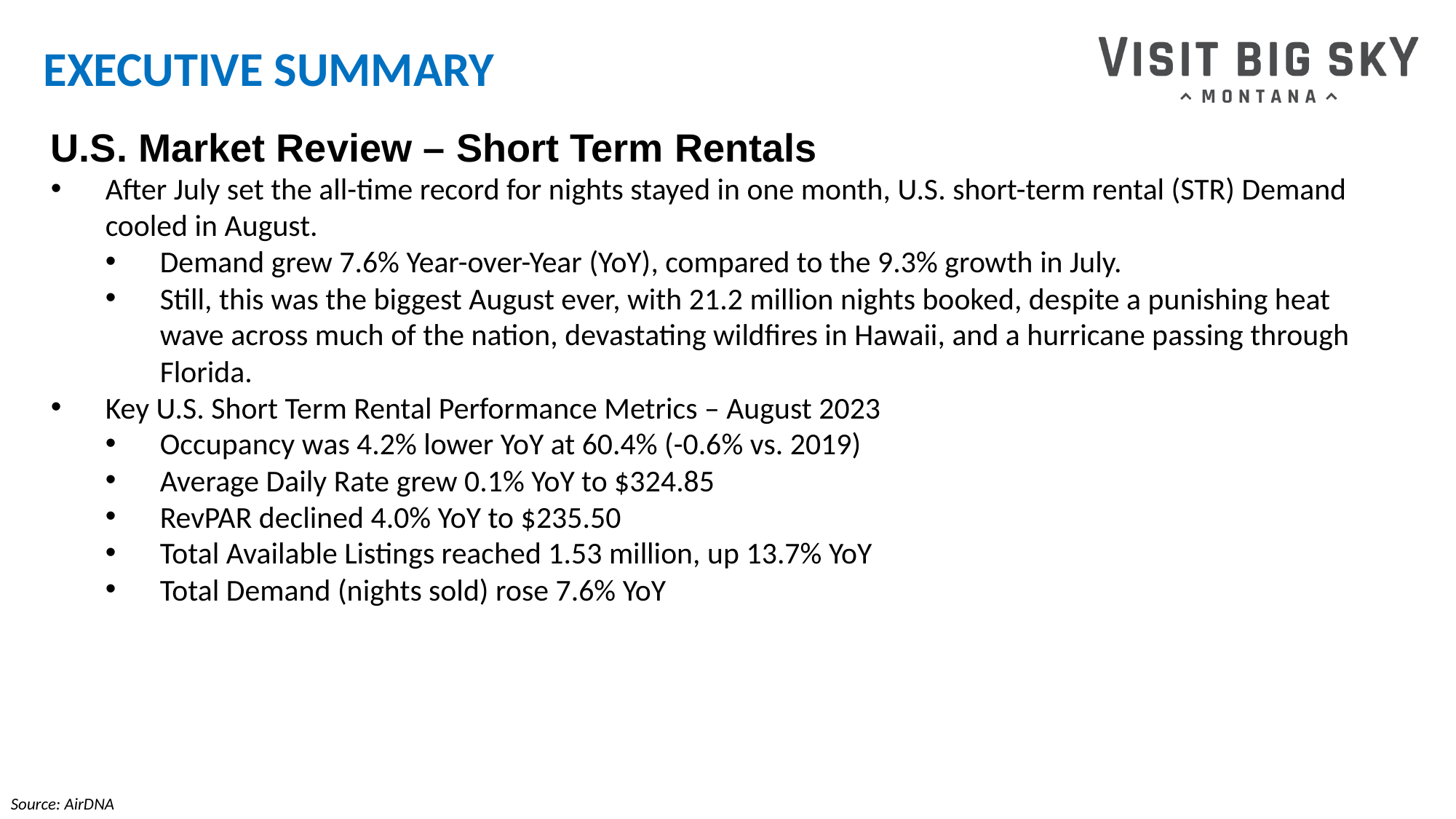

# EXECUTIVE SUMMARY
U.S. Market Review – Short Term Rentals
After July set the all-time record for nights stayed in one month, U.S. short-term rental (STR) Demand cooled in August.
Demand grew 7.6% Year-over-Year (YoY), compared to the 9.3% growth in July.
Still, this was the biggest August ever, with 21.2 million nights booked, despite a punishing heat wave across much of the nation, devastating wildfires in Hawaii, and a hurricane passing through Florida.
Key U.S. Short Term Rental Performance Metrics – August 2023
Occupancy was 4.2% lower YoY at 60.4% (-0.6% vs. 2019)
Average Daily Rate grew 0.1% YoY to $324.85
RevPAR declined 4.0% YoY to $235.50
Total Available Listings reached 1.53 million, up 13.7% YoY
Total Demand (nights sold) rose 7.6% YoY
Source: AirDNA